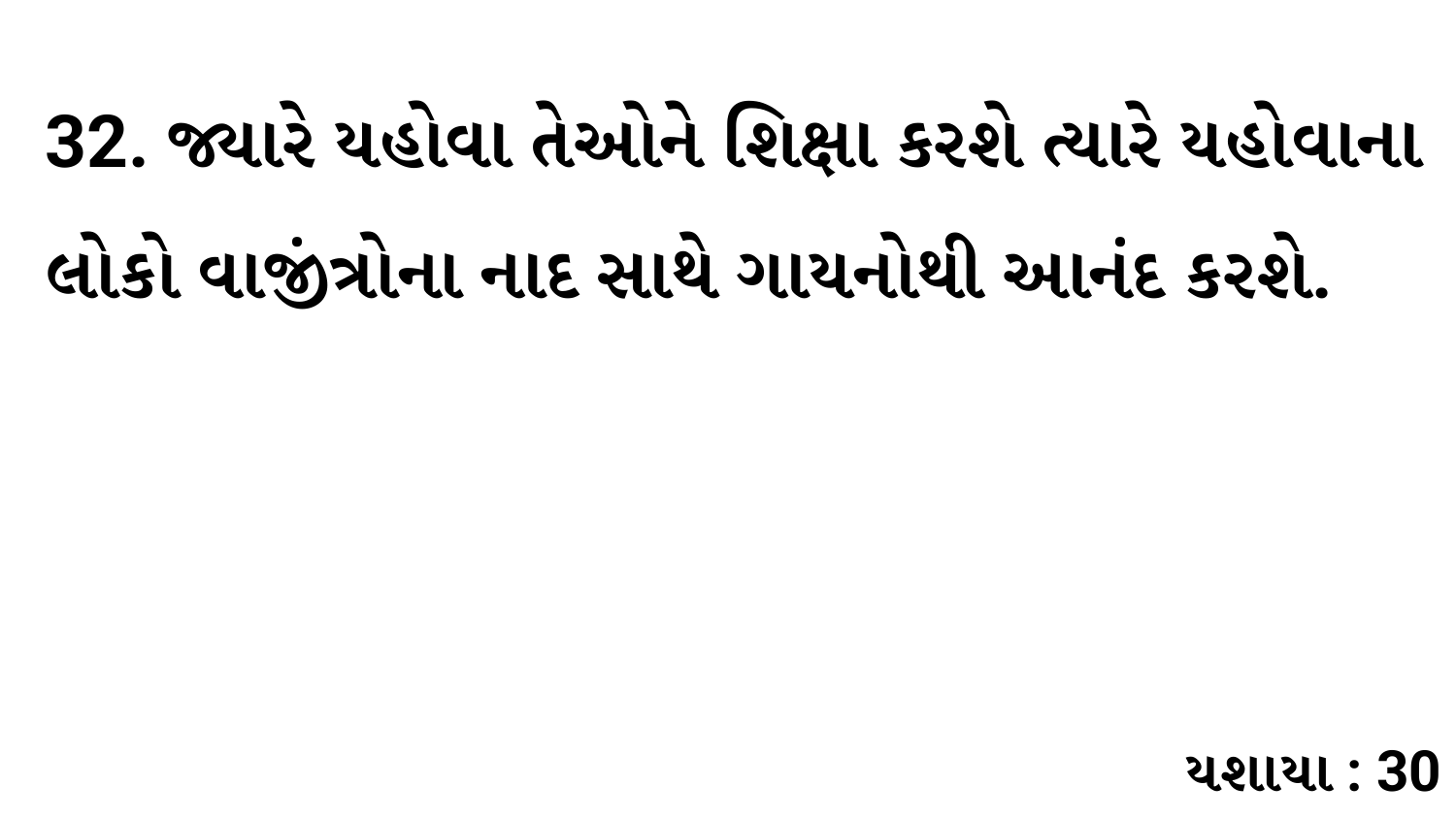

32. જ્યારે યહોવા તેઓને શિક્ષા કરશે ત્યારે યહોવાના લોકો વાજીંત્રોના નાદ સાથે ગાયનોથી આનંદ કરશે.
યશાયા : 30